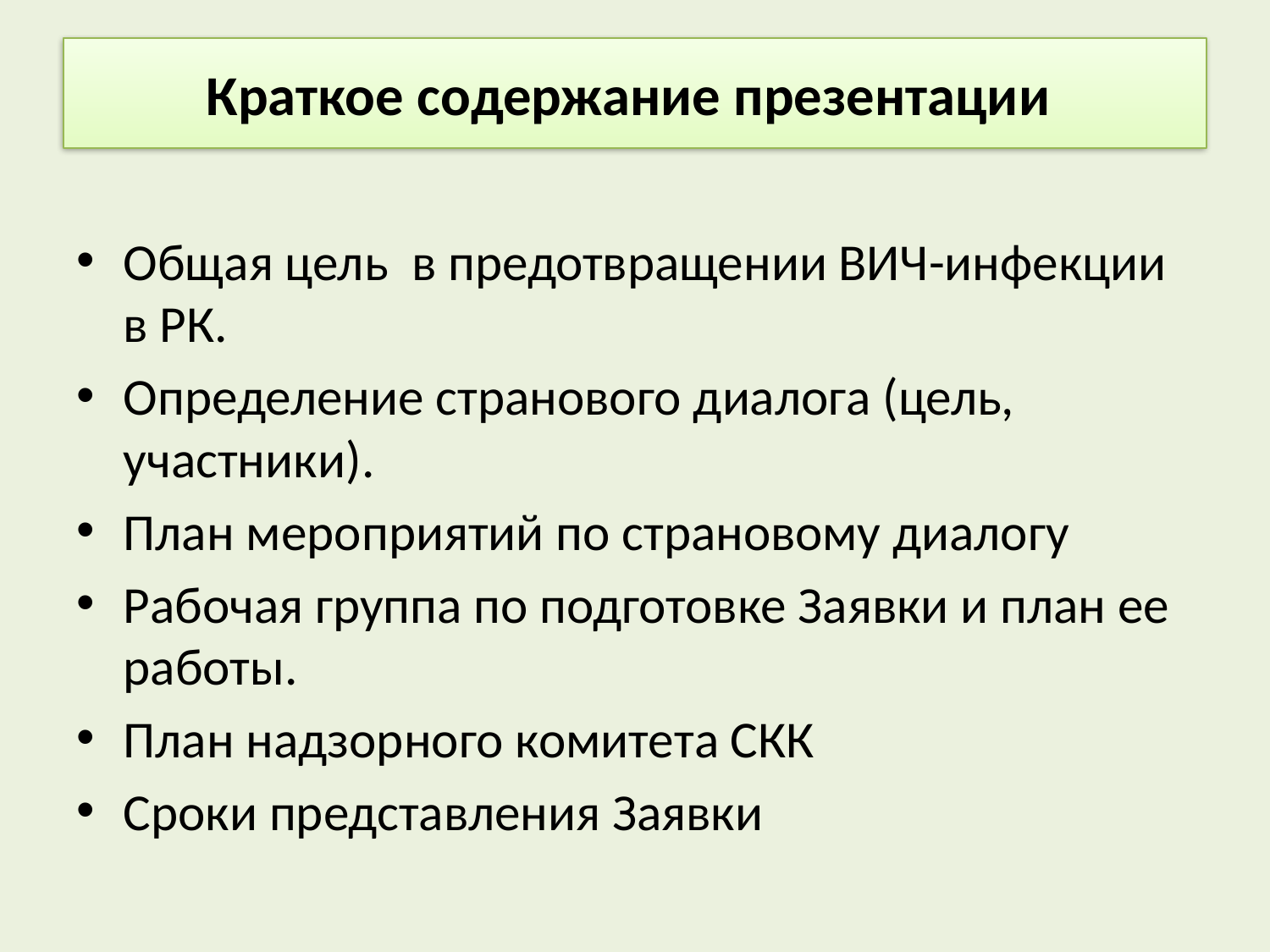

# Краткое содержание презентации
Общая цель  в предотвращении ВИЧ-инфекции в РК.
Определение странового диалога (цель, участники).
План мероприятий по страновому диалогу
Рабочая группа по подготовке Заявки и план ее работы.
План надзорного комитета СКК
Сроки представления Заявки